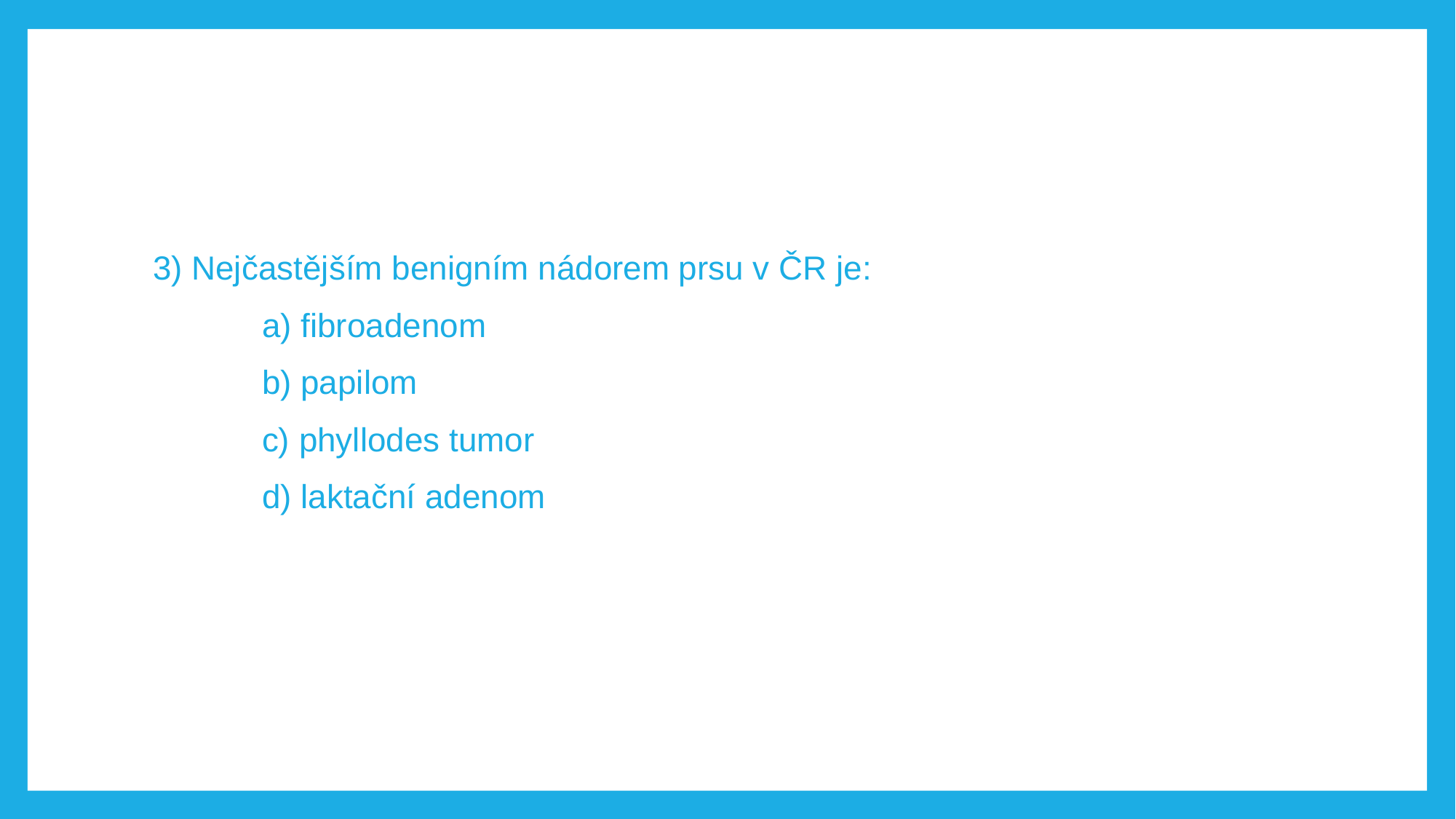

#
3) Nejčastějším benigním nádorem prsu v ČR je:
 	a) fibroadenom
	b) papilom
	c) phyllodes tumor
	d) laktační adenom